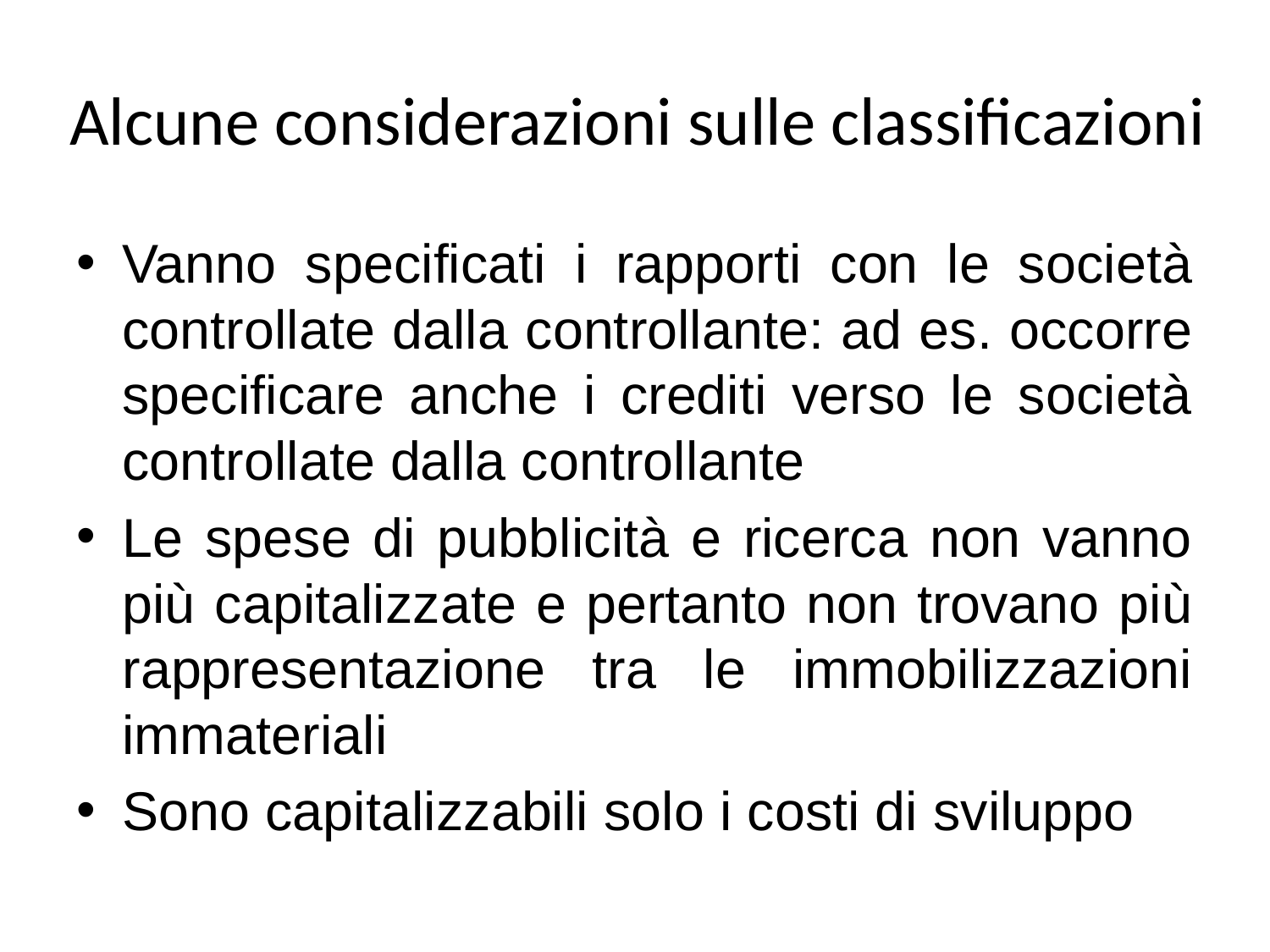

# Alcune considerazioni sulle classificazioni
Vanno specificati i rapporti con le società controllate dalla controllante: ad es. occorre specificare anche i crediti verso le società controllate dalla controllante
Le spese di pubblicità e ricerca non vanno più capitalizzate e pertanto non trovano più rappresentazione tra le immobilizzazioni immateriali
Sono capitalizzabili solo i costi di sviluppo